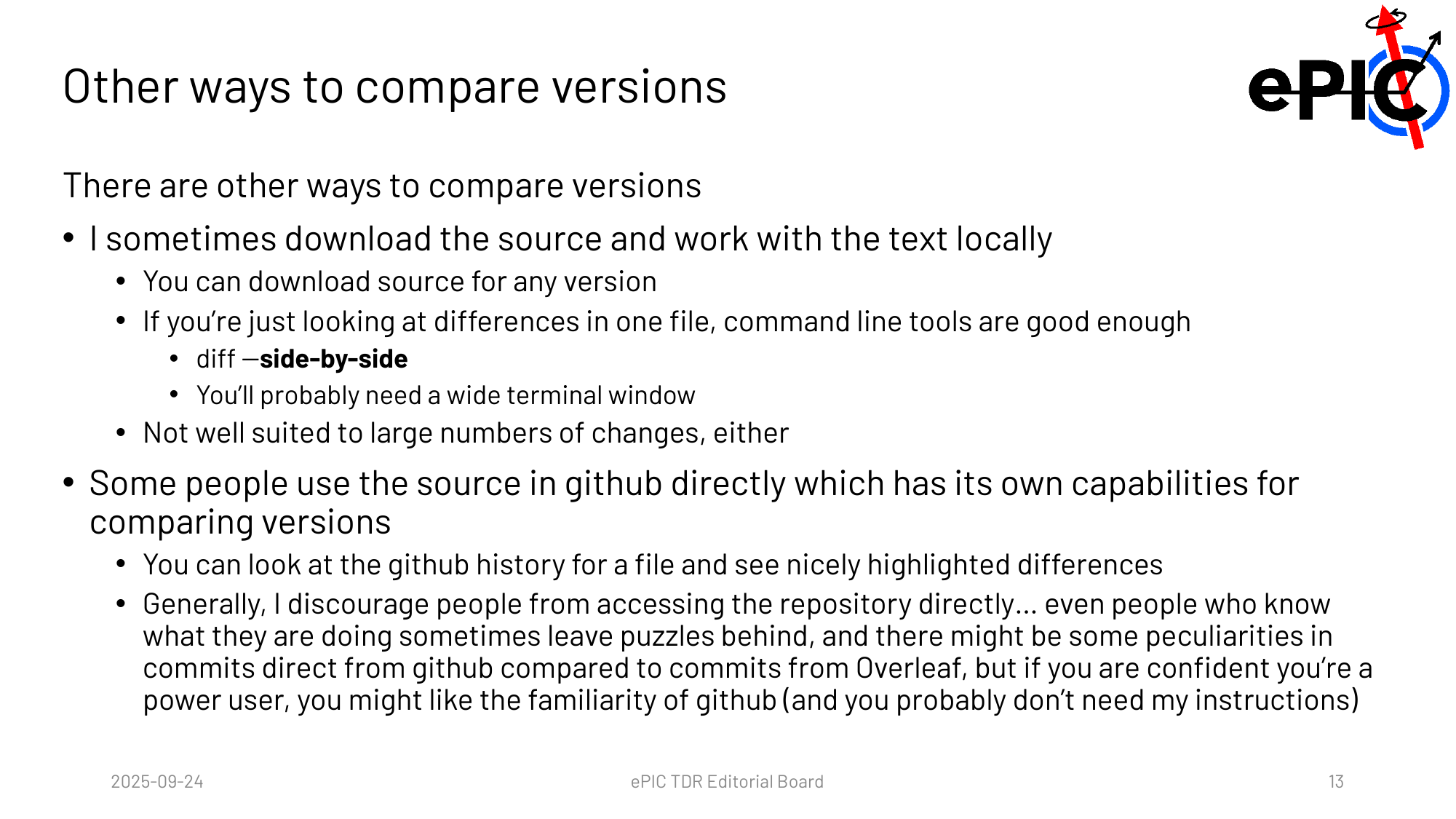

# Other ways to compare versions
There are other ways to compare versions
I sometimes download the source and work with the text locally
You can download source for any version
If you’re just looking at differences in one file, command line tools are good enough
diff --side-by-side
You’ll probably need a wide terminal window
Not well suited to large numbers of changes, either
Some people use the source in github directly which has its own capabilities for comparing versions
You can look at the github history for a file and see nicely highlighted differences
Generally, I discourage people from accessing the repository directly… even people who know what they are doing sometimes leave puzzles behind, and there might be some peculiarities in commits direct from github compared to commits from Overleaf, but if you are confident you’re a power user, you might like the familiarity of github (and you probably don’t need my instructions)
2025-09-24
ePIC TDR Editorial Board
13